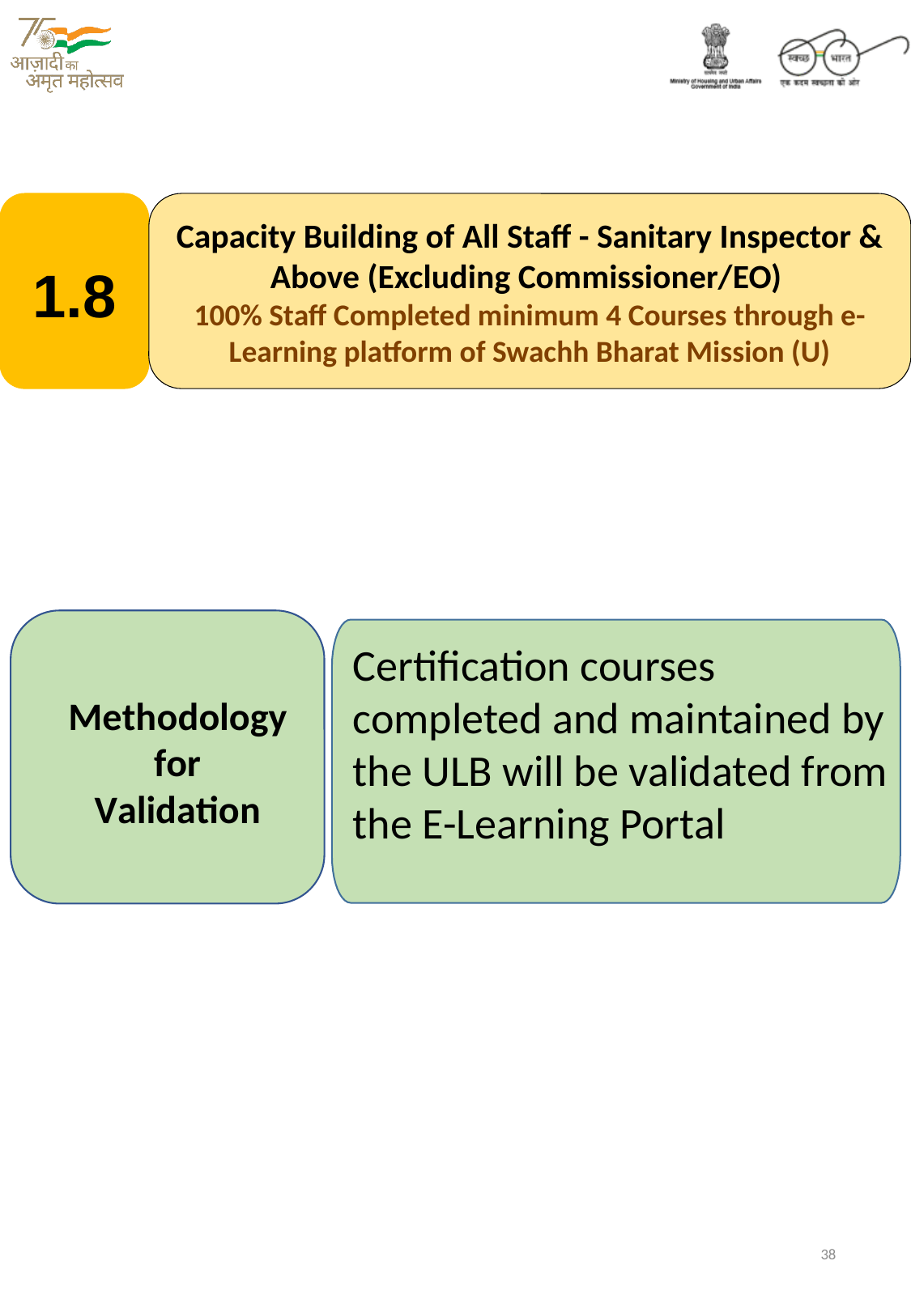

1.8
Capacity Building of All Staff - Sanitary Inspector & Above (Excluding Commissioner/EO)
100% Staff Completed minimum 4 Courses through e-Learning platform of Swachh Bharat Mission (U)

Methodology
for
Validation

Certification courses completed and maintained by the ULB will be validated from the E-Learning Portal
38